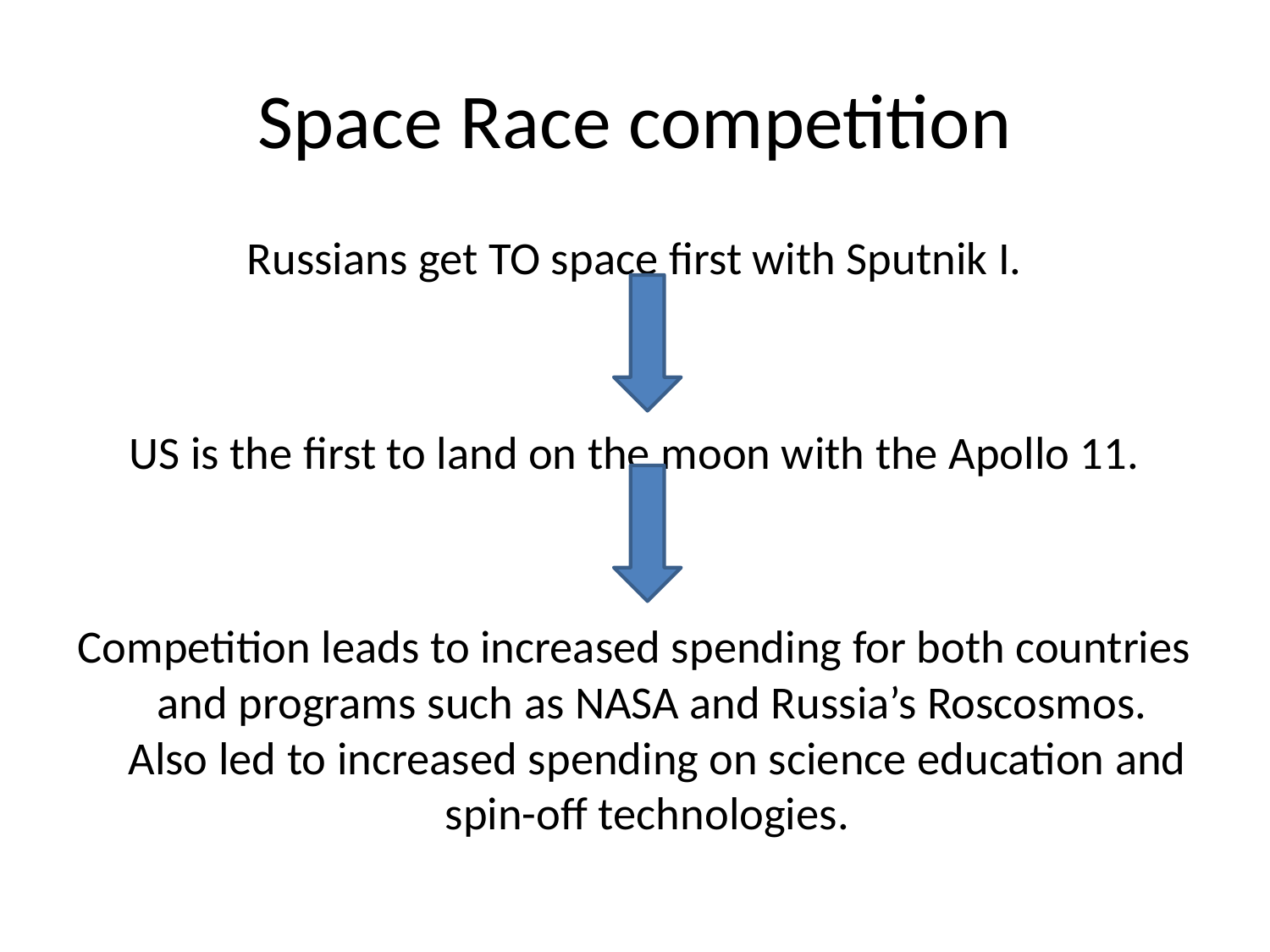

# Space Race competition
Russians get TO space first with Sputnik I.

US is the first to land on the moon with the Apollo 11.

Competition leads to increased spending for both countries and programs such as NASA and Russia’s Roscosmos.  Also led to increased spending on science education and spin-off technologies.